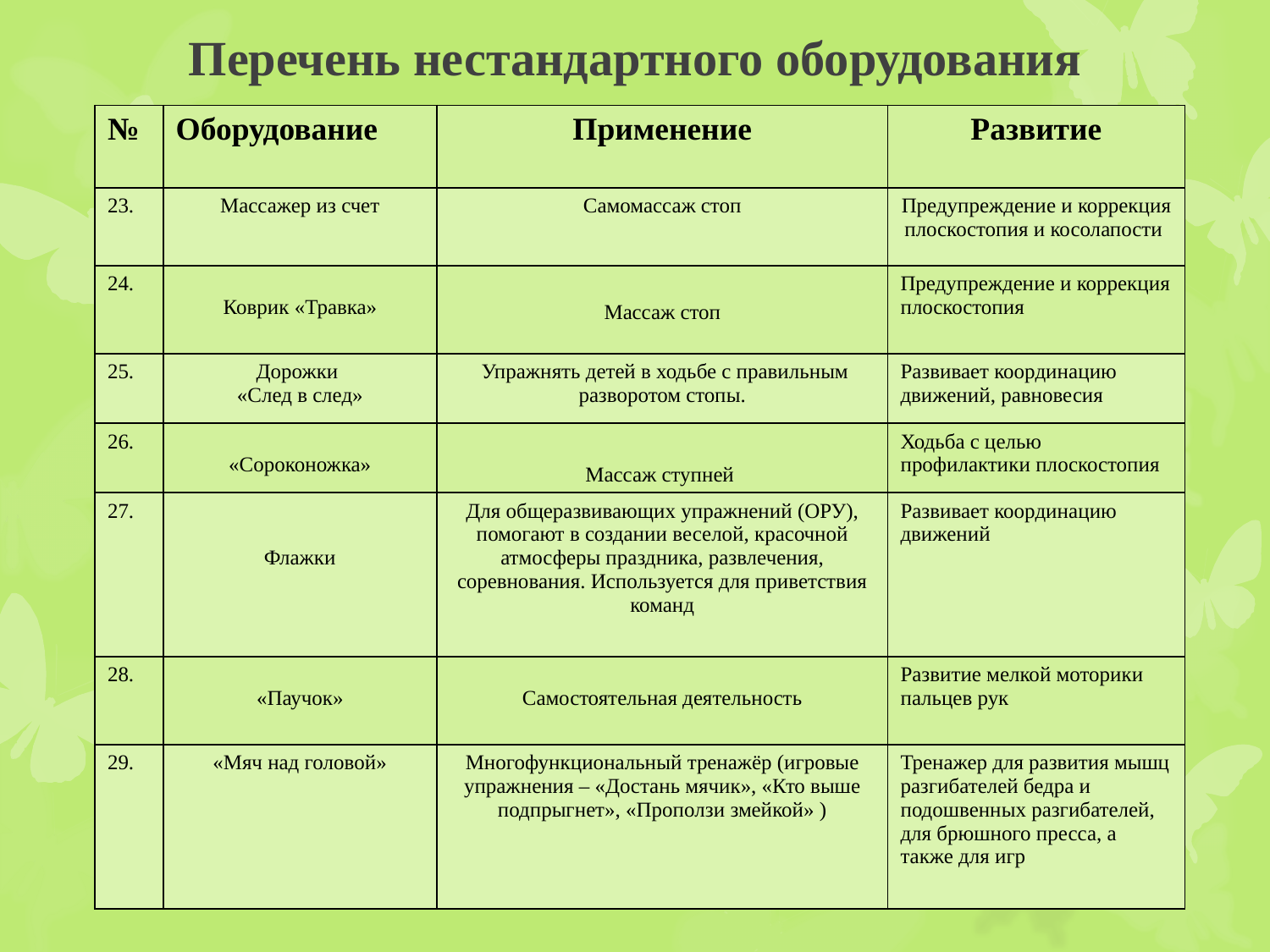

# Перечень нестандартного оборудования
| № | Оборудование | Применение | Развитие |
| --- | --- | --- | --- |
| 23. | Массажер из счет | Самомассаж стоп | Предупреждение и коррекция плоскостопия и косолапости |
| 24. | Коврик «Травка» | Массаж стоп | Предупреждение и коррекция плоскостопия |
| 25. | Дорожки «След в след» | Упражнять детей в ходьбе с правильным разворотом стопы. | Развивает координацию движений, равновесия |
| 26. | «Сороконожка» | Массаж ступней | Ходьба с целью профилактики плоскостопия |
| 27. | Флажки | Для общеразвивающих упражнений (ОРУ), помогают в создании веселой, красочной атмосферы праздника, развлечения, соревнования. Используется для приветствия команд | Развивает координацию движений |
| 28. | «Паучок» | Самостоятельная деятельность | Развитие мелкой моторики пальцев рук |
| 29. | «Мяч над головой» | Многофункциональный тренажёр (игровые упражнения – «Достань мячик», «Кто выше подпрыгнет», «Проползи змейкой» ) | Тренажер для развития мышц разгибателей бедра и подошвенных разгибателей, для брюшного пресса, а также для игр |